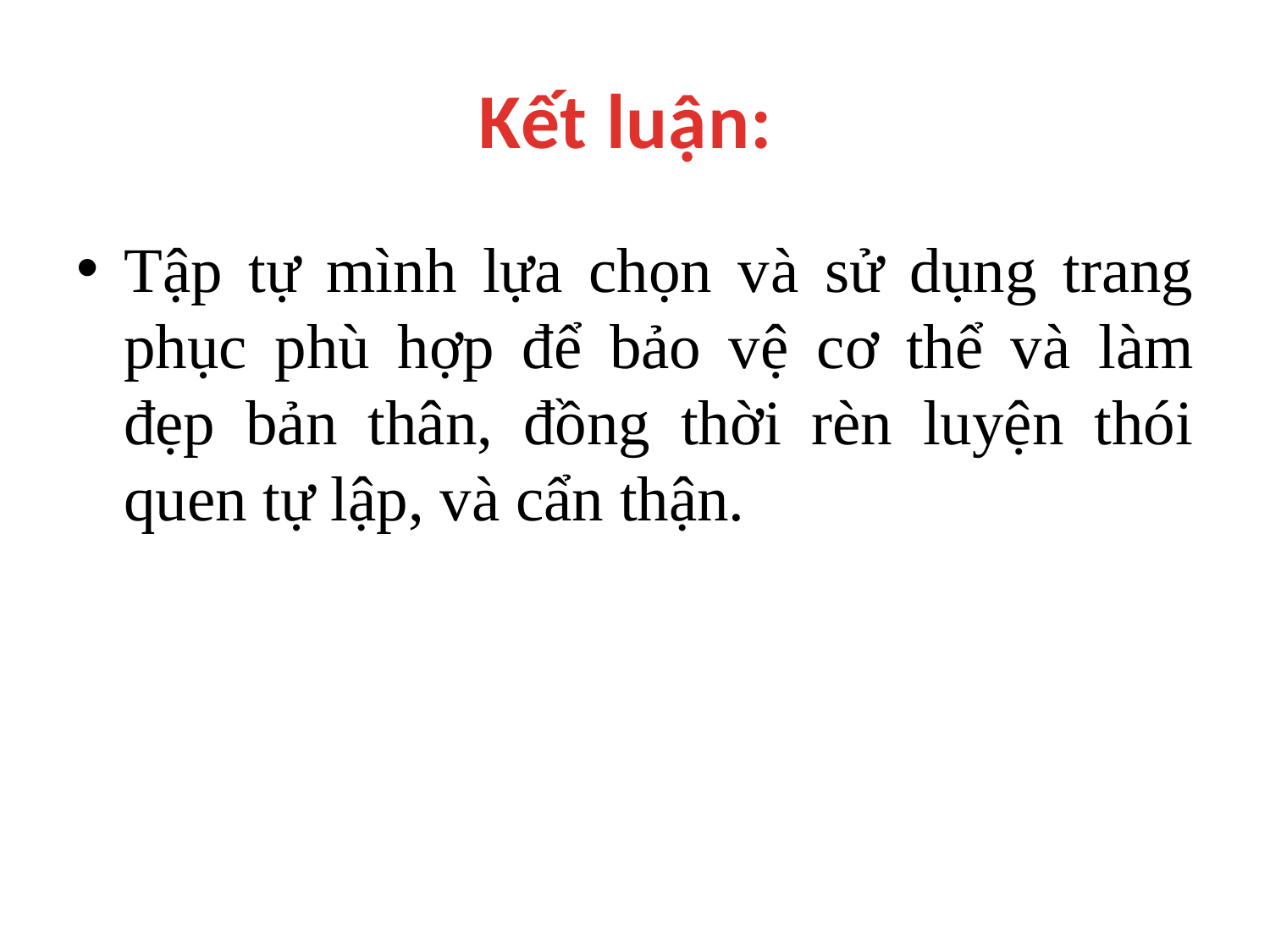

# Kết luận:
Tập tự mình lựa chọn và sử dụng trang phục phù hợp để bảo vệ cơ thể và làm đẹp bản thân, đồng thời rèn luyện thói quen tự lập, và cẩn thận.